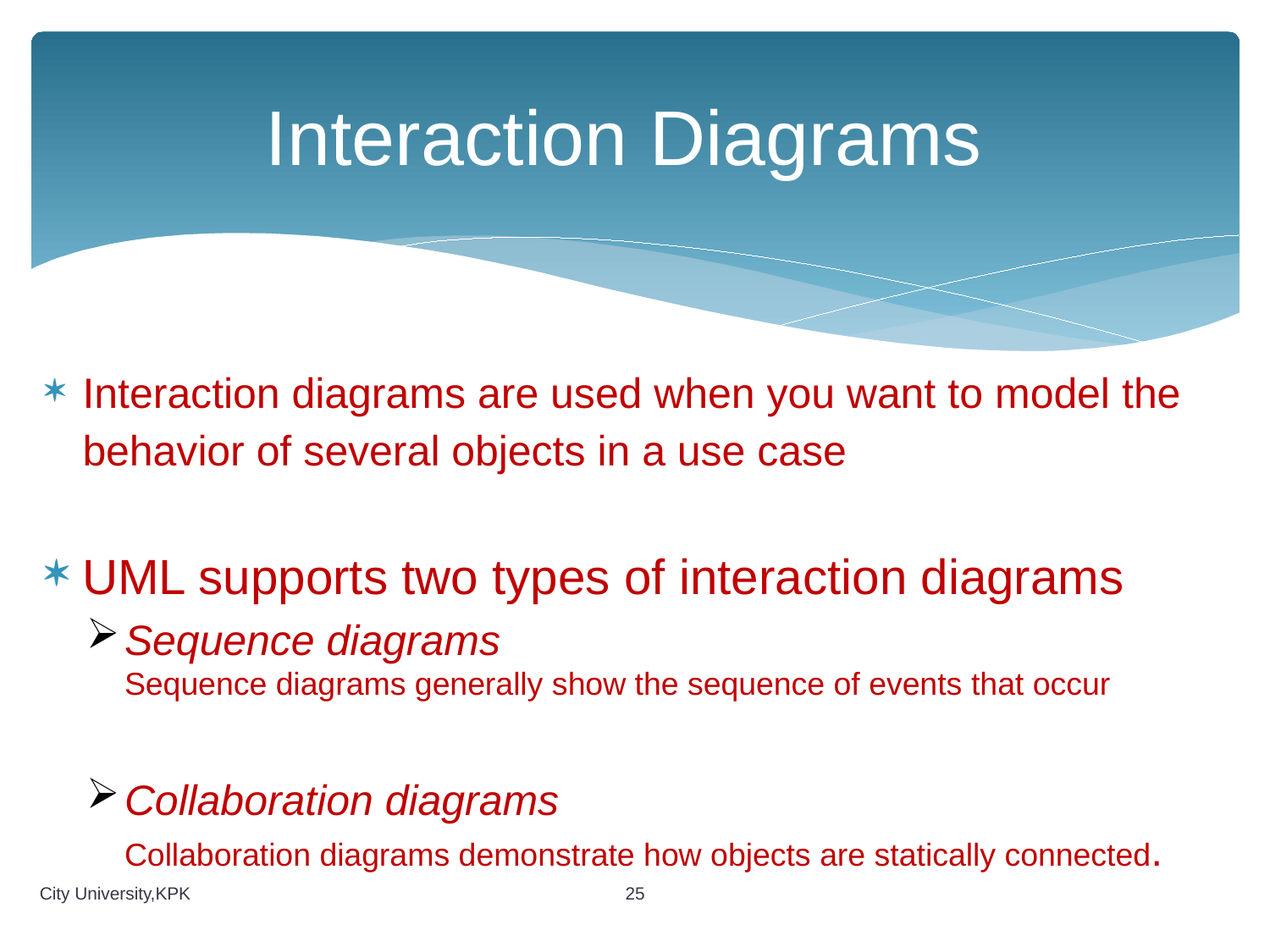

# Interaction Diagrams
Interaction diagrams are used when you want to model the behavior of several objects in a use case
UML supports two types of interaction diagrams
Sequence diagrams
Sequence diagrams generally show the sequence of events that occur

Collaboration diagrams
Collaboration diagrams demonstrate how objects are statically connected.
25
City University,KPK